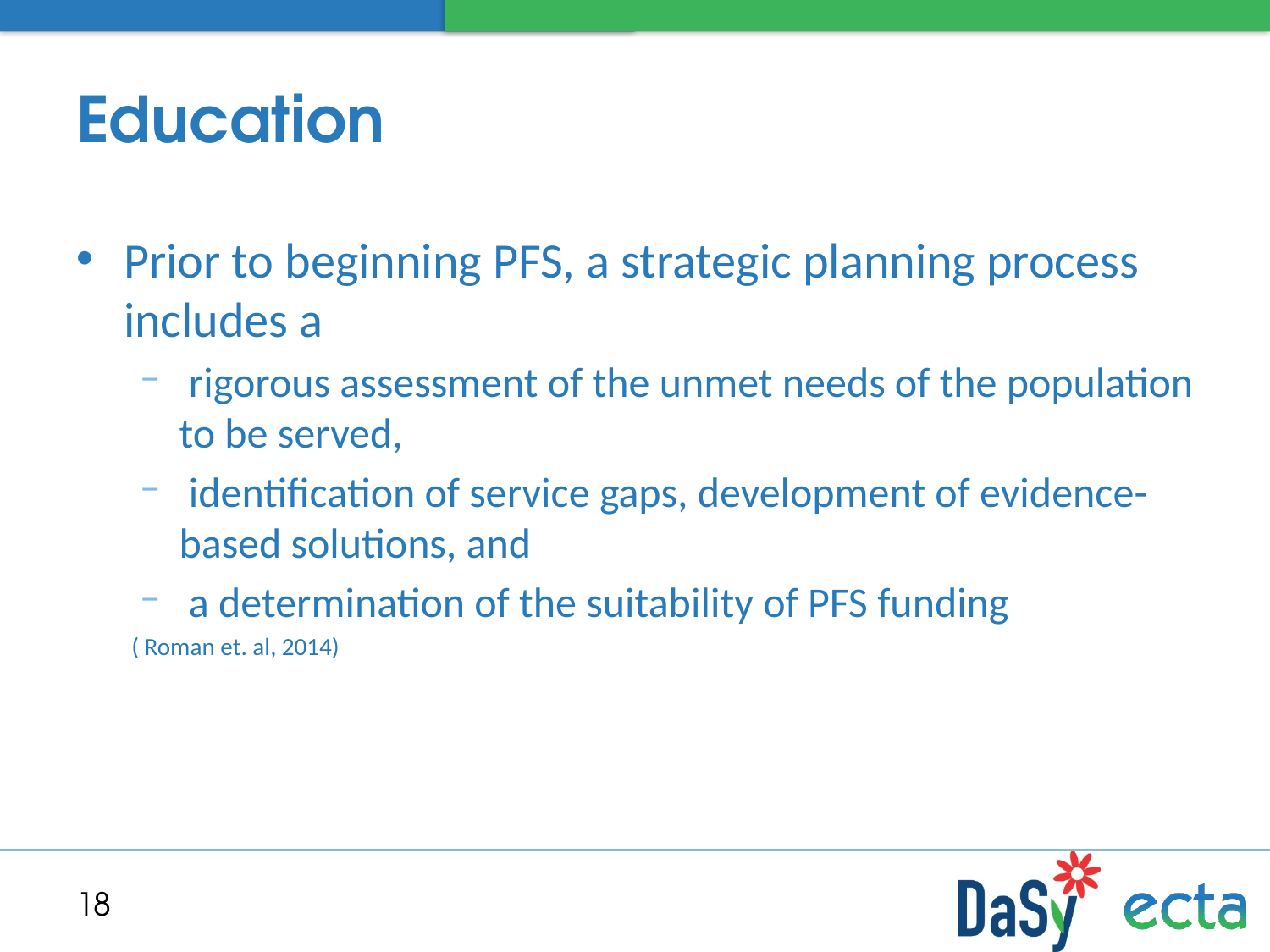

# Education
Prior to beginning PFS, a strategic planning process includes a
 rigorous assessment of the unmet needs of the population to be served,
 identification of service gaps, development of evidence-based solutions, and
 a determination of the suitability of PFS funding
( Roman et. al, 2014)
18